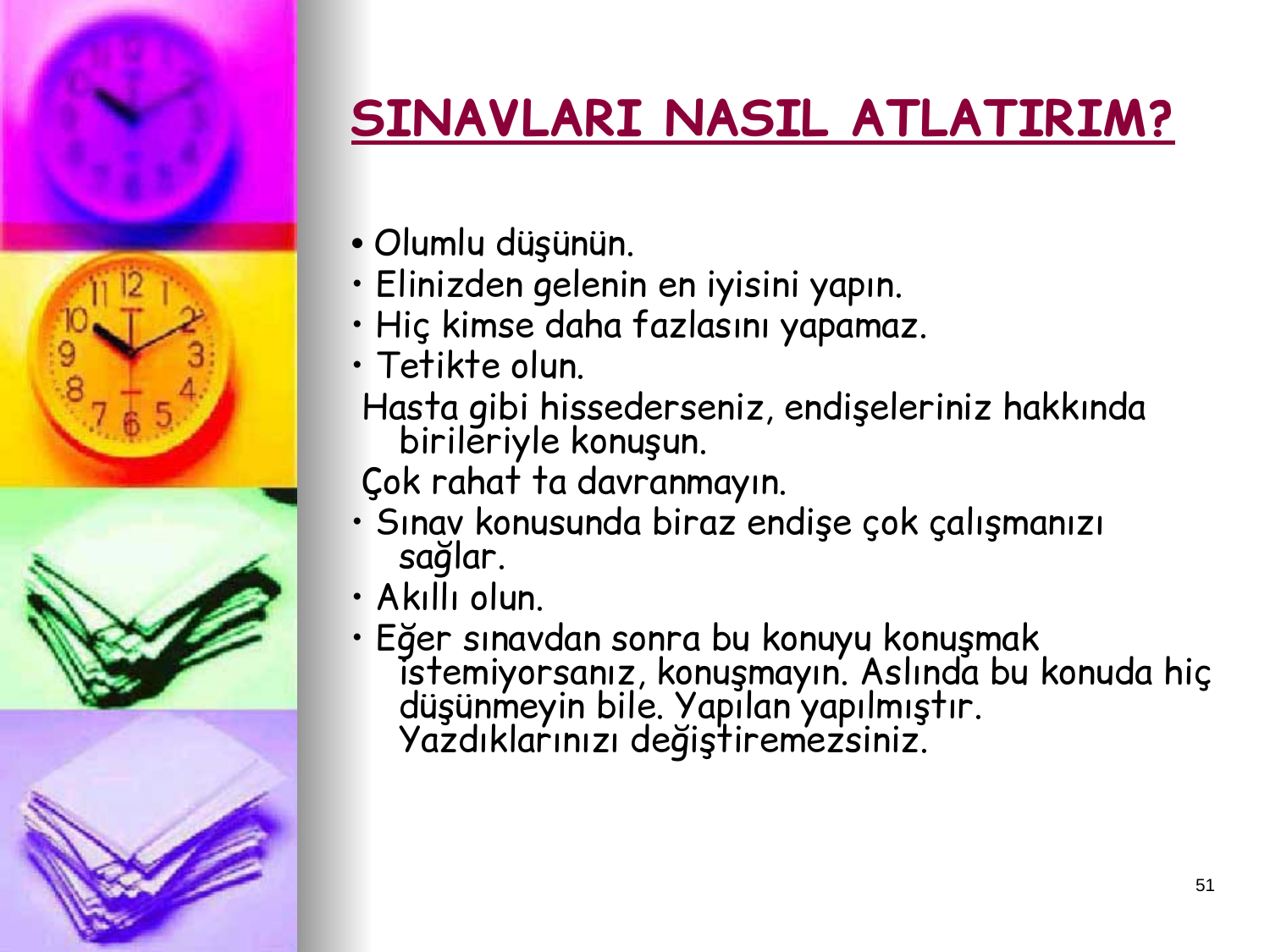

# SINAVLARI NASIL ATLATIRIM?
• Olumlu düşünün.
• Elinizden gelenin en iyisini yapın.
• Hiç kimse daha fazlasını yapamaz.
• Tetikte olun.
 Hasta gibi hissederseniz, endişeleriniz hakkında birileriyle konuşun.
 Çok rahat ta davranmayın.
• Sınav konusunda biraz endişe çok çalışmanızı sağlar.
• Akıllı olun.
• Eğer sınavdan sonra bu konuyu konuşmak istemiyorsanız, konuşmayın. Aslında bu konuda hiç düşünmeyin bile. Yapılan yapılmıştır. Yazdıklarınızı değiştiremezsiniz.

51